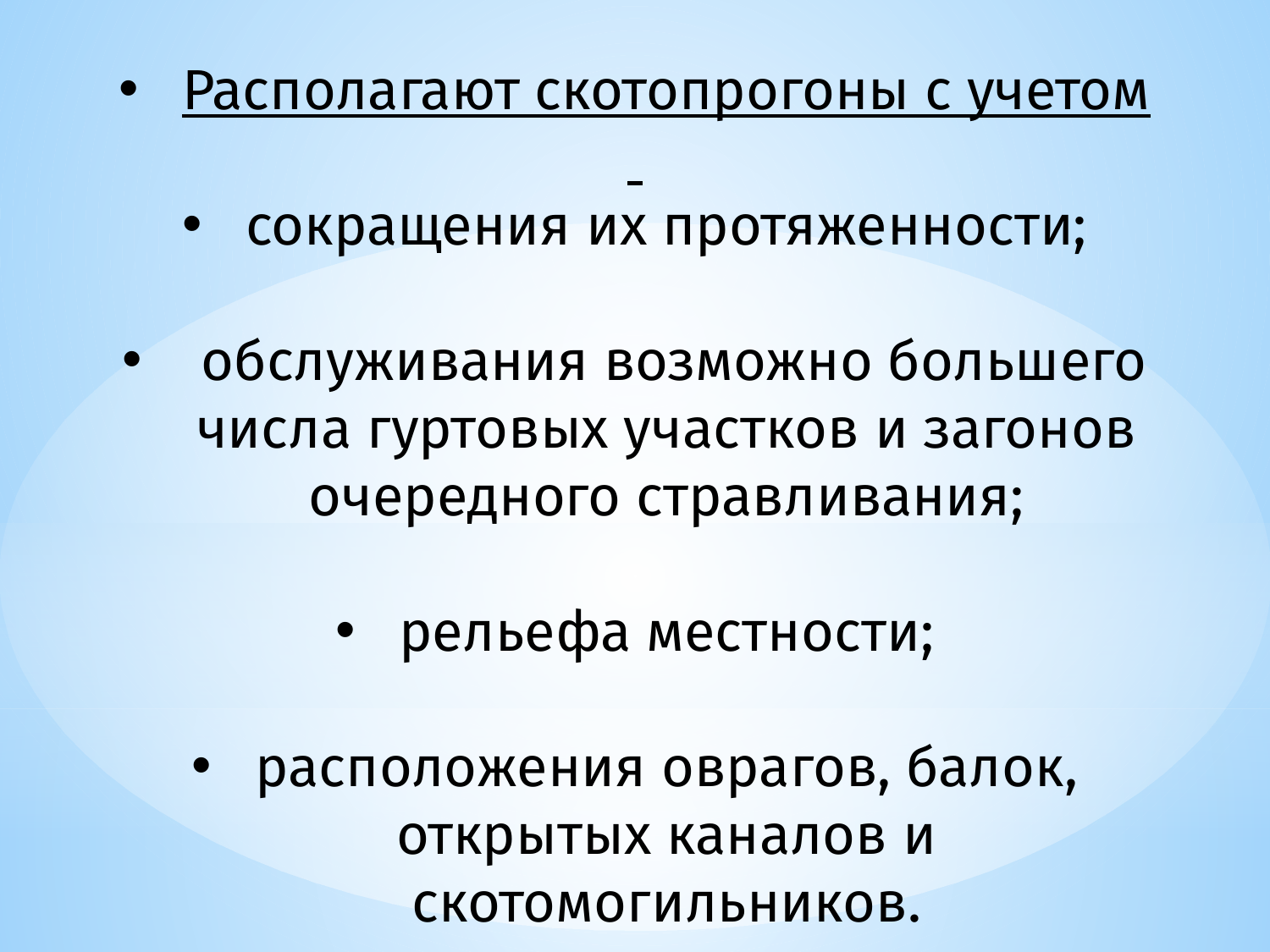

Располагают скотопрогоны с учетом

сокращения их протяженности;

 обслуживания возможно большего числа гуртовых участков и загонов очередного стравливания;

рельефа местности;

расположения оврагов, балок, открытых каналов и скотомогильников.